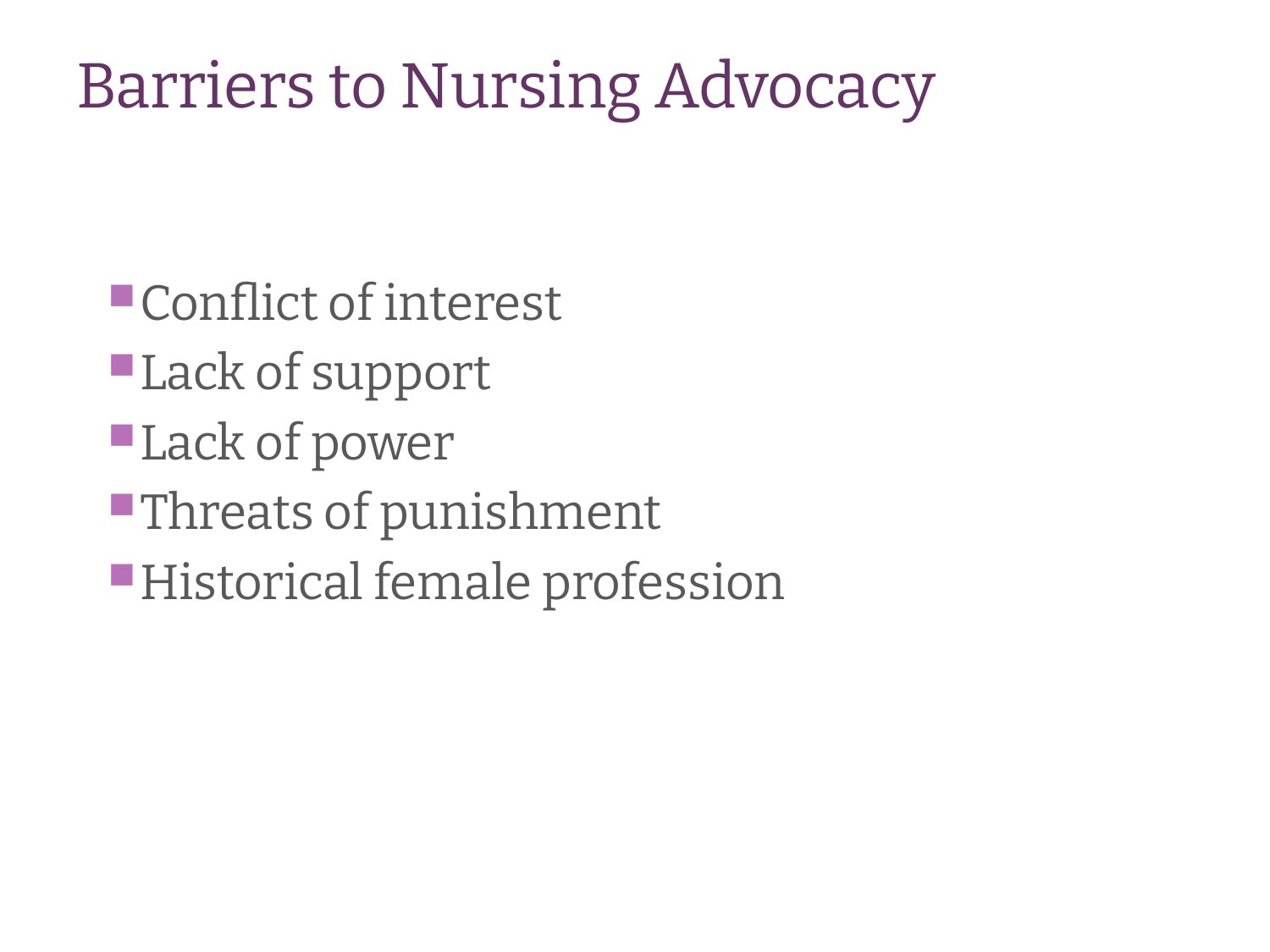

# Barriers to Nursing Advocacy

Conflict of interest
Lack of support
Lack of power
Threats of punishment
Historical female profession